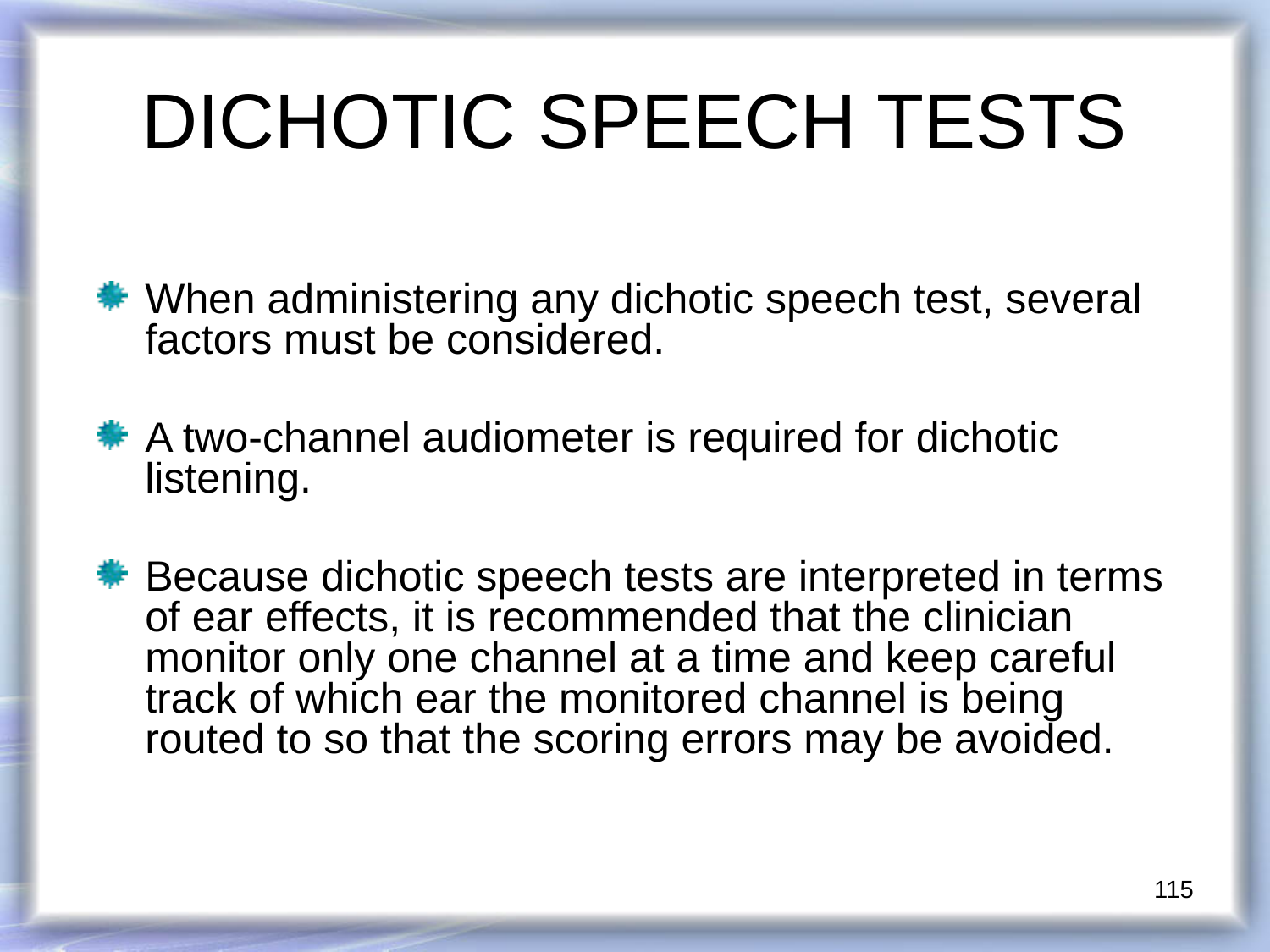

# DICHOTIC SPEECH TESTS
When administering any dichotic speech test, several factors must be considered.

A two-channel audiometer is required for dichotic listening.

Because dichotic speech tests are interpreted in terms of ear effects, it is recommended that the clinician monitor only one channel at a time and keep careful track of which ear the monitored channel is being routed to so that the scoring errors may be avoided.

115